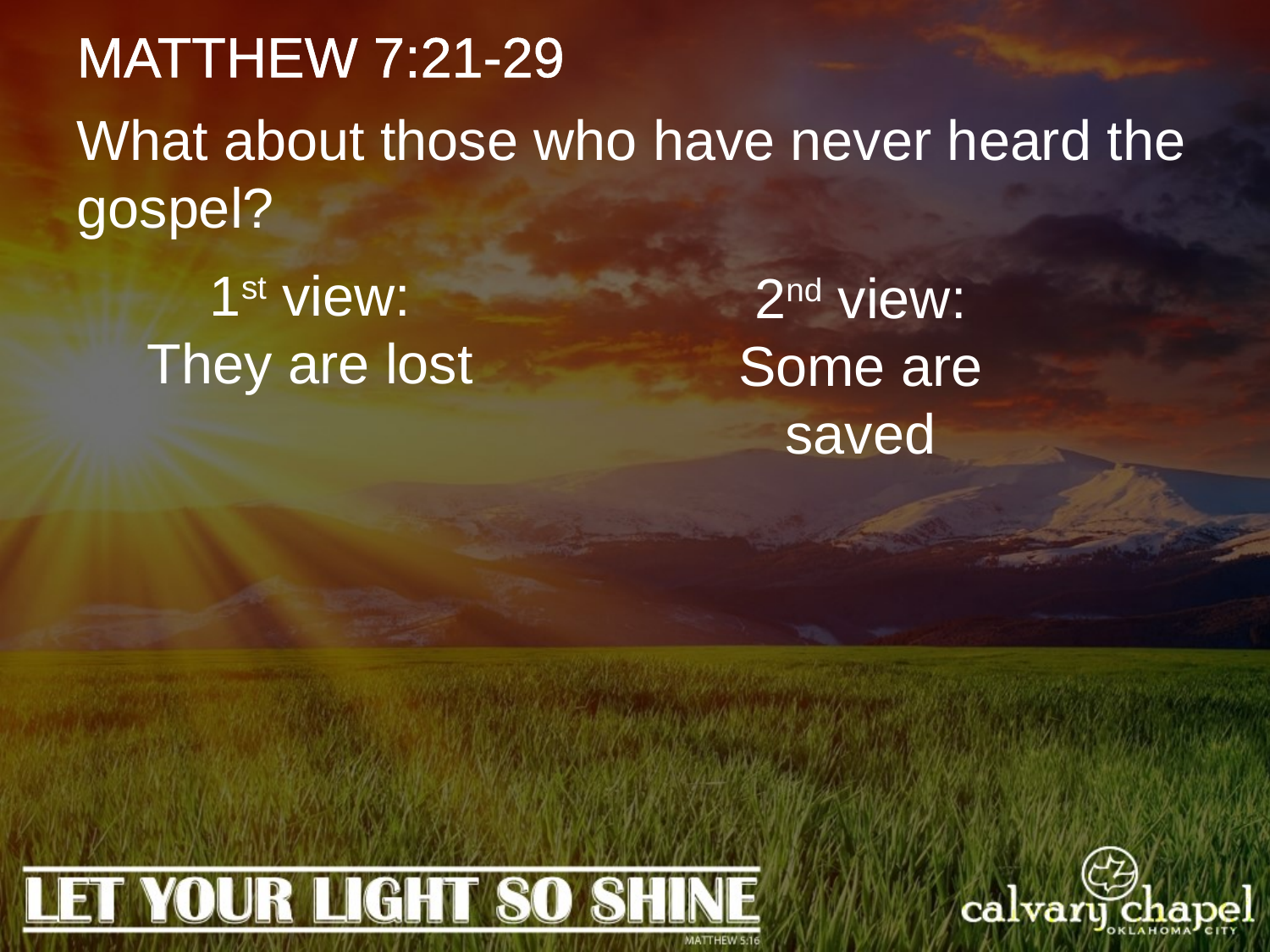

MATTHEW 7:21-29
What about those who have never heard the gospel?
1st view:
They are lost
2nd view:
Some are saved